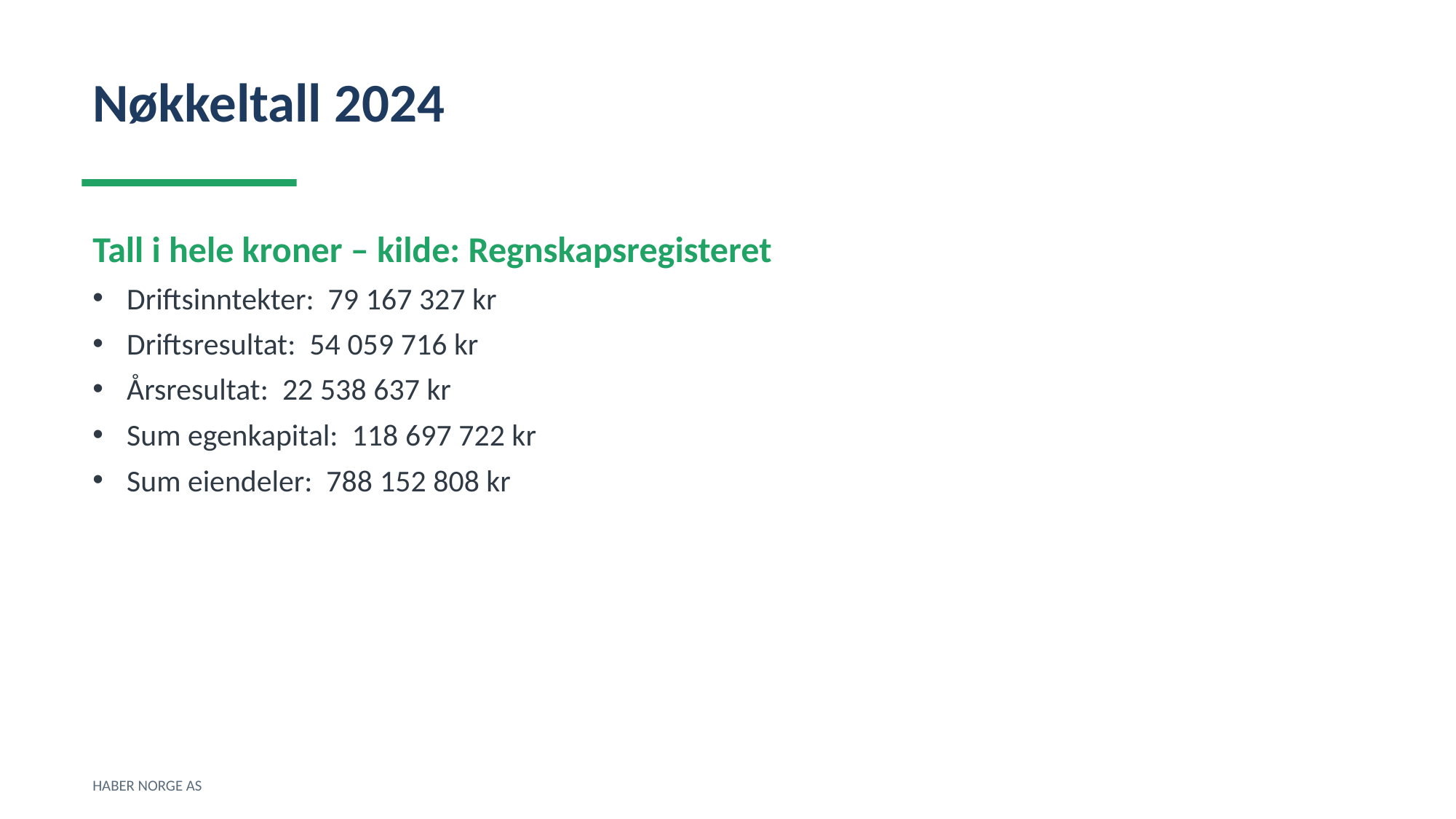

Nøkkeltall 2024

Tall i hele kroner – kilde: Regnskapsregisteret
Driftsinntekter:  79 167 327 kr
Driftsresultat:  54 059 716 kr
Årsresultat:  22 538 637 kr
Sum egenkapital:  118 697 722 kr
Sum eiendeler:  788 152 808 kr
HABER NORGE AS